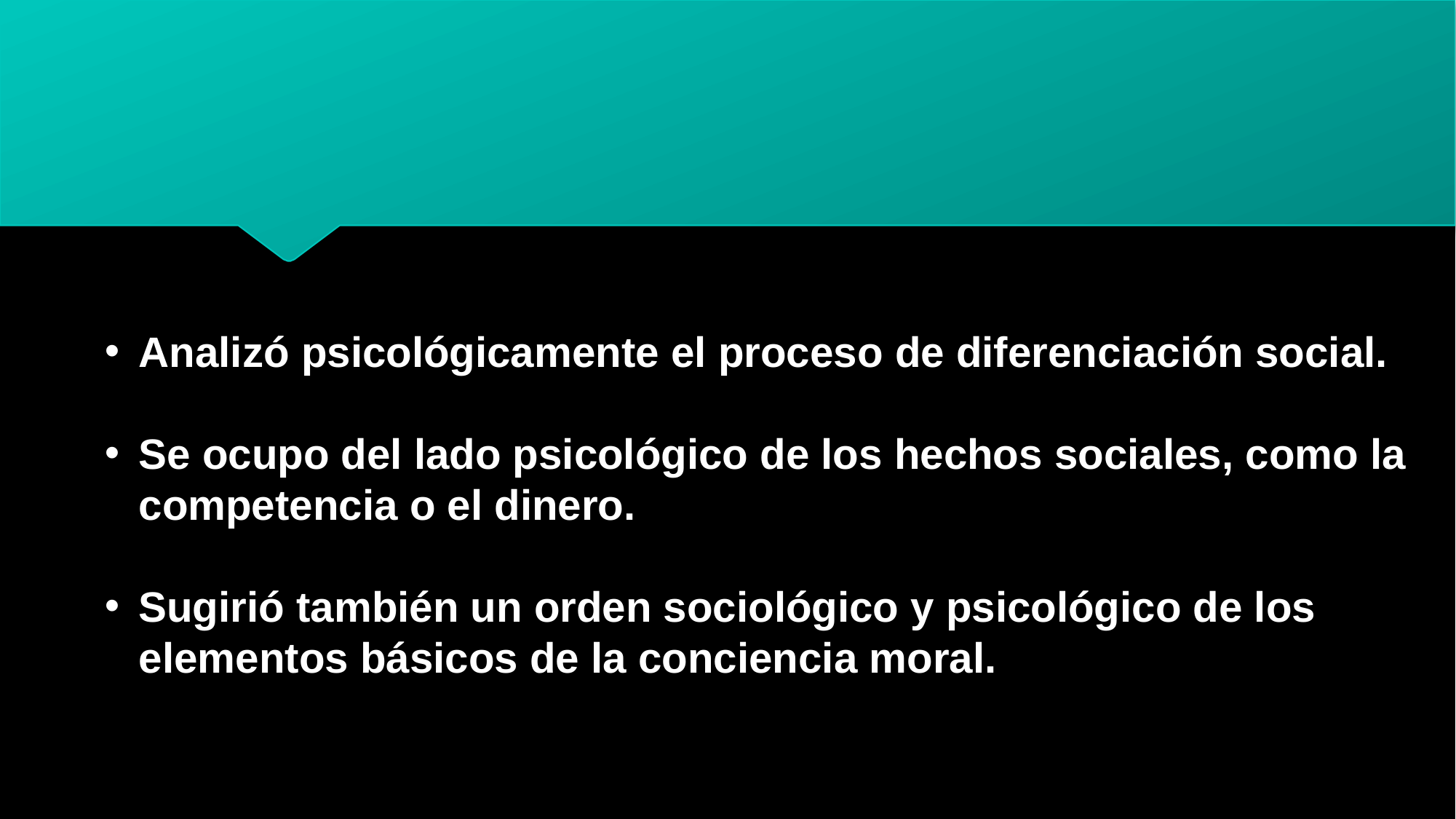

Analizó psicológicamente el proceso de diferenciación social.

Se ocupo del lado psicológico de los hechos sociales, como la competencia o el dinero.

Sugirió también un orden sociológico y psicológico de los elementos básicos de la conciencia moral.